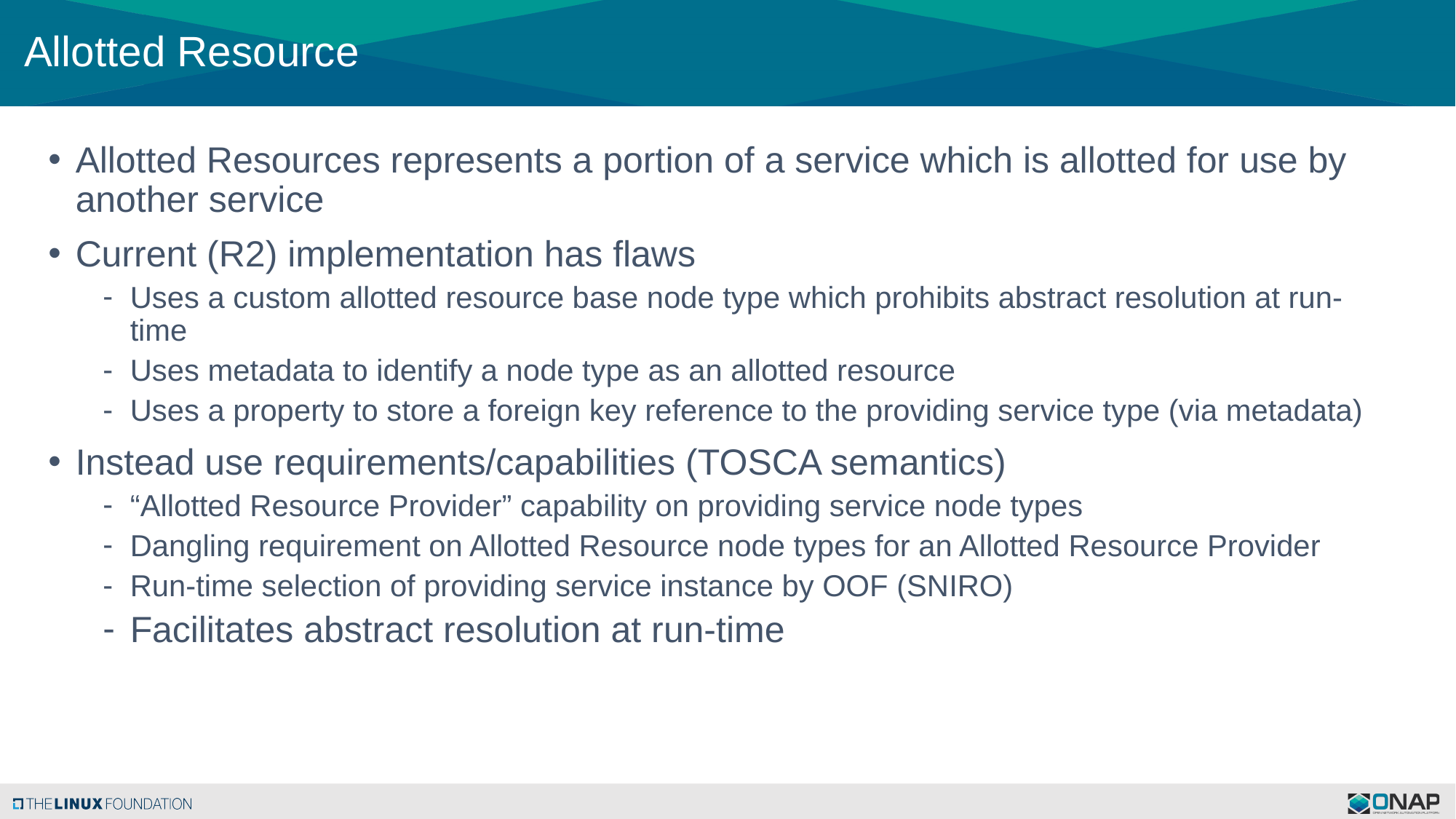

# Allotted Resource
Allotted Resources represents a portion of a service which is allotted for use by another service
Current (R2) implementation has flaws
Uses a custom allotted resource base node type which prohibits abstract resolution at run-time
Uses metadata to identify a node type as an allotted resource
Uses a property to store a foreign key reference to the providing service type (via metadata)
Instead use requirements/capabilities (TOSCA semantics)
“Allotted Resource Provider” capability on providing service node types
Dangling requirement on Allotted Resource node types for an Allotted Resource Provider
Run-time selection of providing service instance by OOF (SNIRO)
Facilitates abstract resolution at run-time